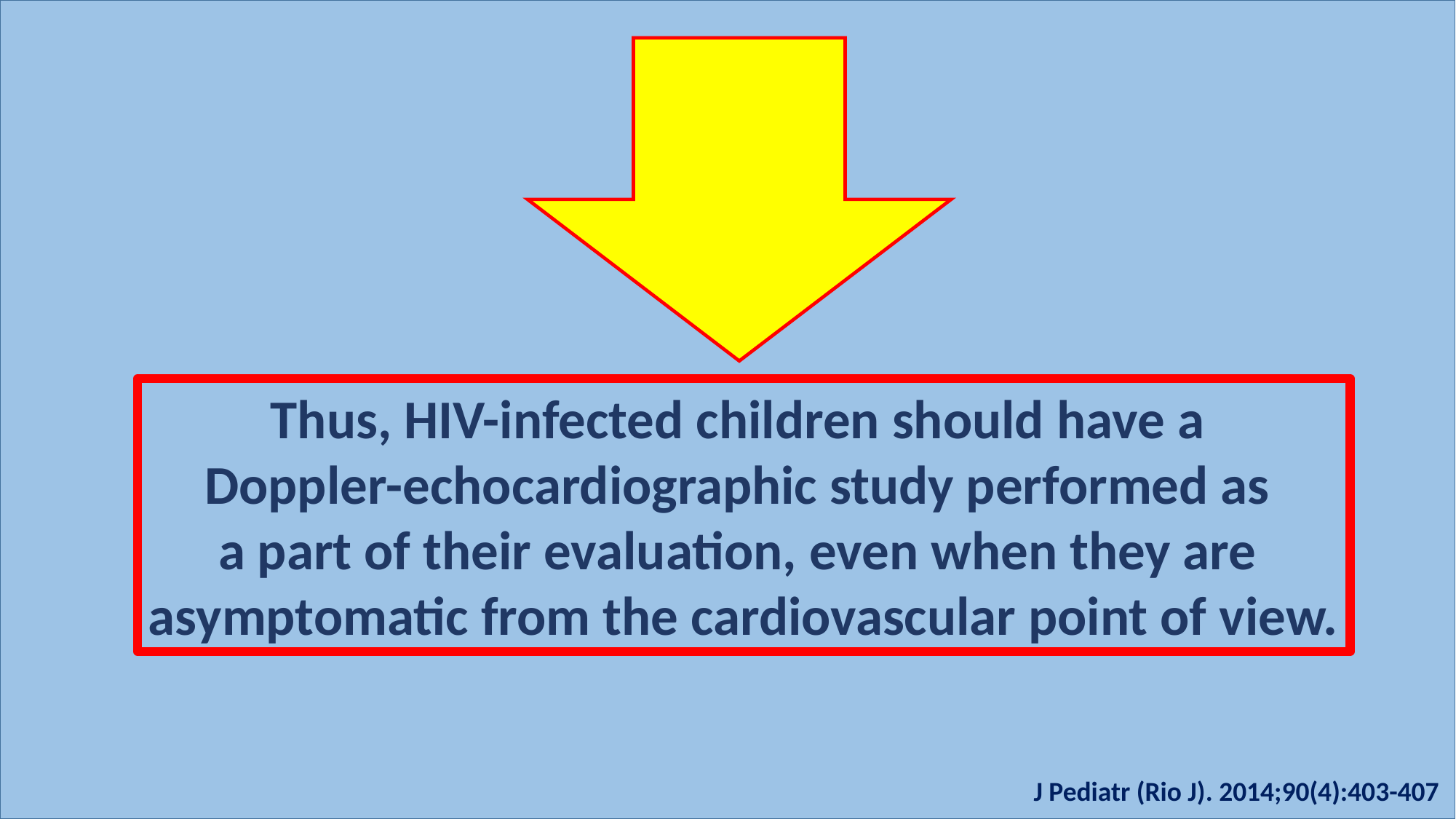

Thus, HIV-infected children should have a
Doppler-echocardiographic study performed as
a part of their evaluation, even when they are
asymptomatic from the cardiovascular point of view.
J Pediatr (Rio J). 2014;90(4):403-407